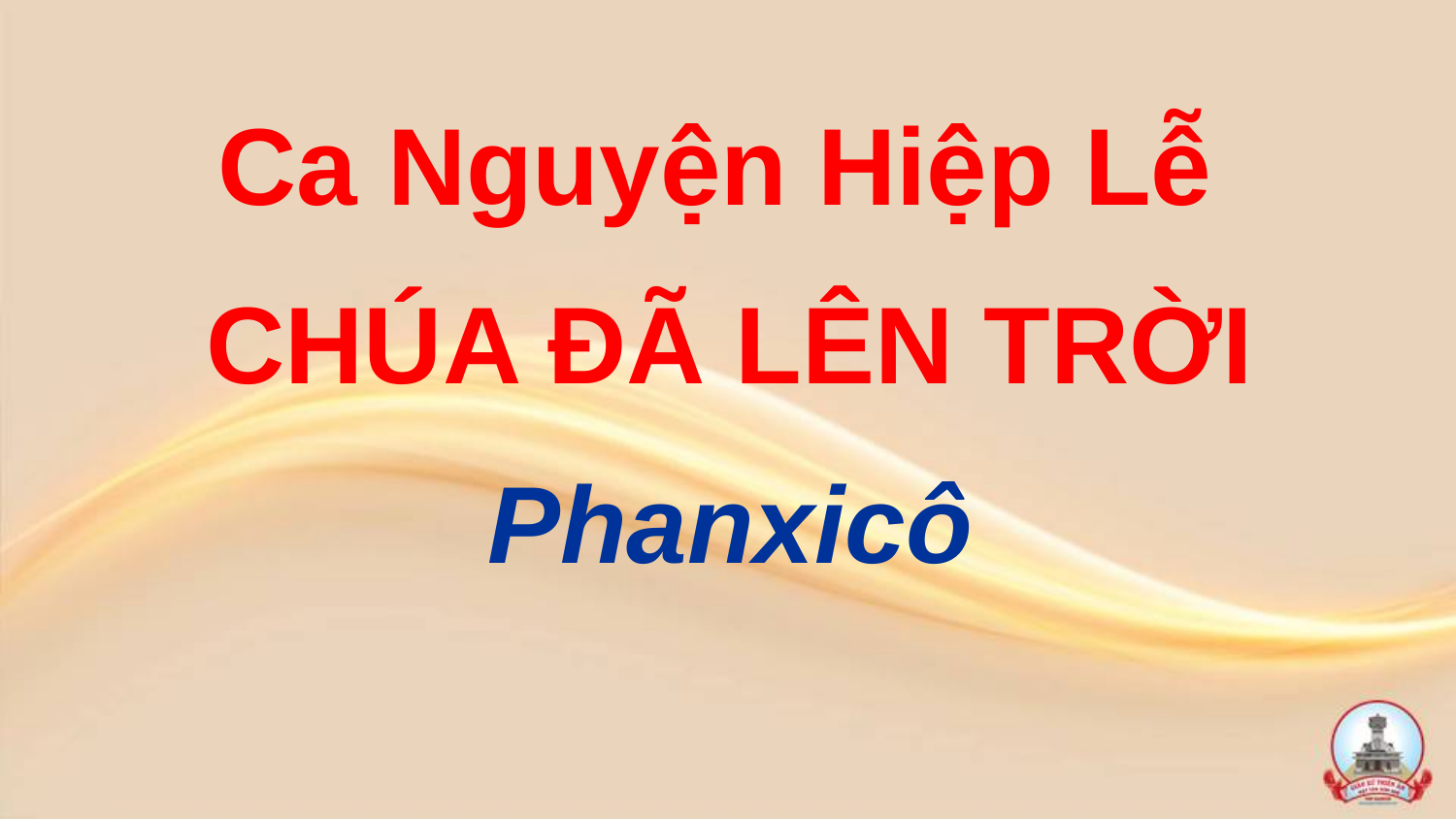

Ca Nguyện Hiệp Lễ
CHÚA ĐÃ LÊN TRỜI
Phanxicô